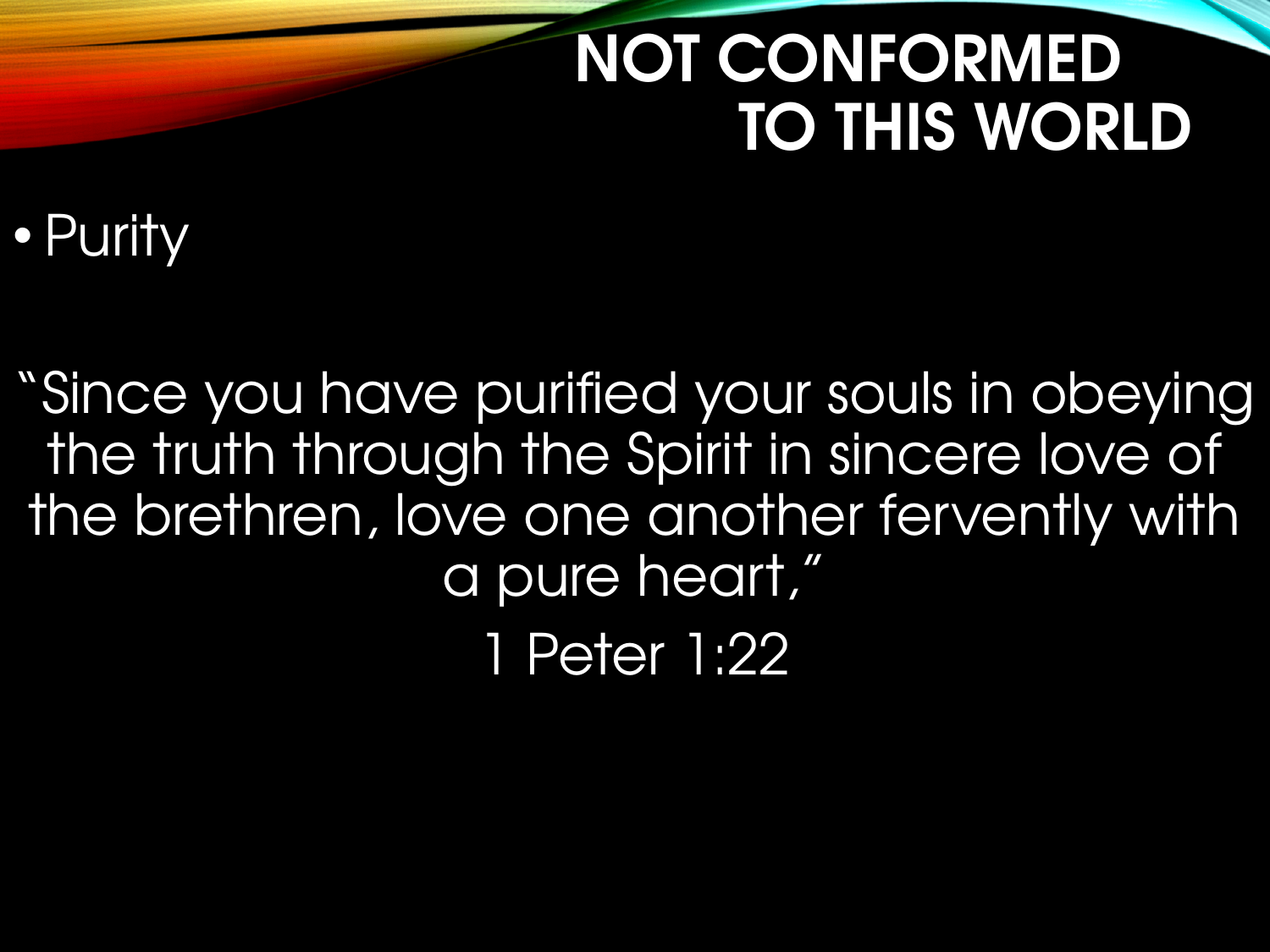

# Not Conformed to this world
Purity

“Since you have purified your souls in obeying the truth through the Spirit in sincere love of the brethren, love one another fervently with a pure heart,”
1 Peter 1:22